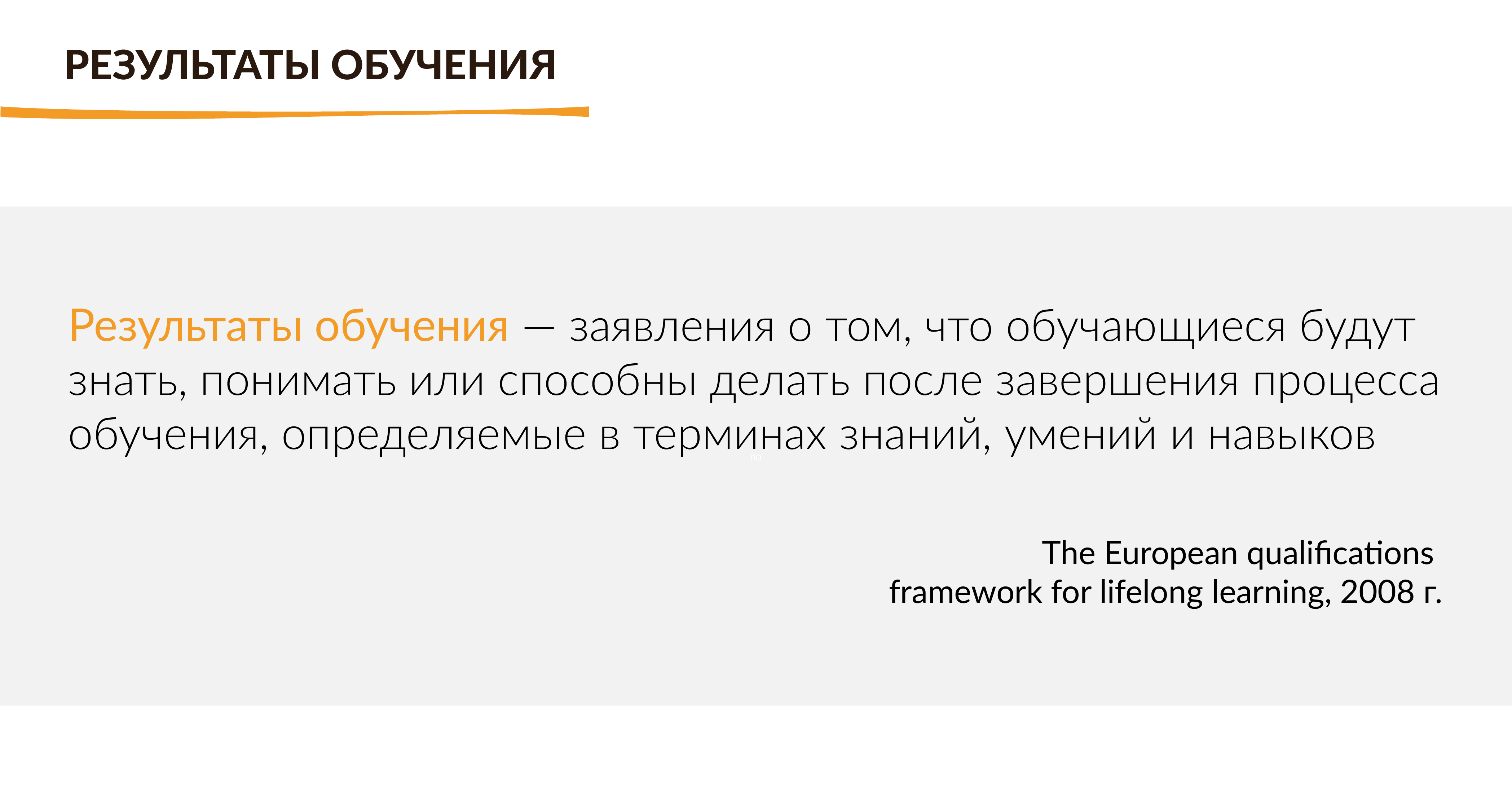

РЕЗУЛЬТАТЫ ОБУЧЕНИЯ

по
Результаты обучения — заявления о том, что обучающиеся будут знать, понимать или способны делать после завершения процесса обучения, определяемые в терминах знаний, умений и навыков

The European qualifications
framework for lifelong learning, 2008 г.